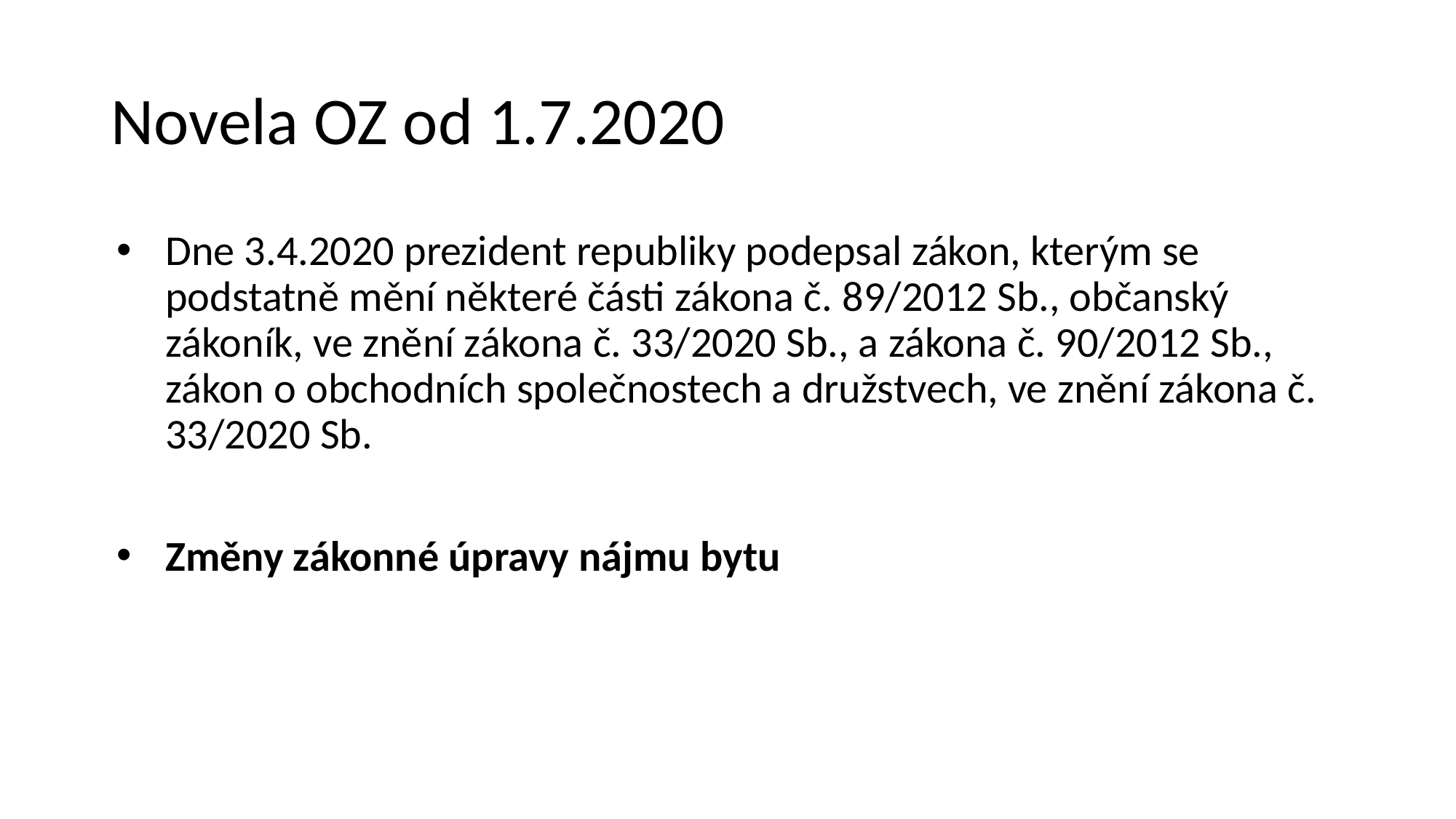

# Novela OZ od 1.7.2020
Dne 3.4.2020 prezident republiky podepsal zákon, kterým se podstatně mění některé části zákona č. 89/2012 Sb., občanský zákoník, ve znění zákona č. 33/2020 Sb., a zákona č. 90/2012 Sb., zákon o obchodních společnostech a družstvech, ve znění zákona č. 33/2020 Sb.

Změny zákonné úpravy nájmu bytu